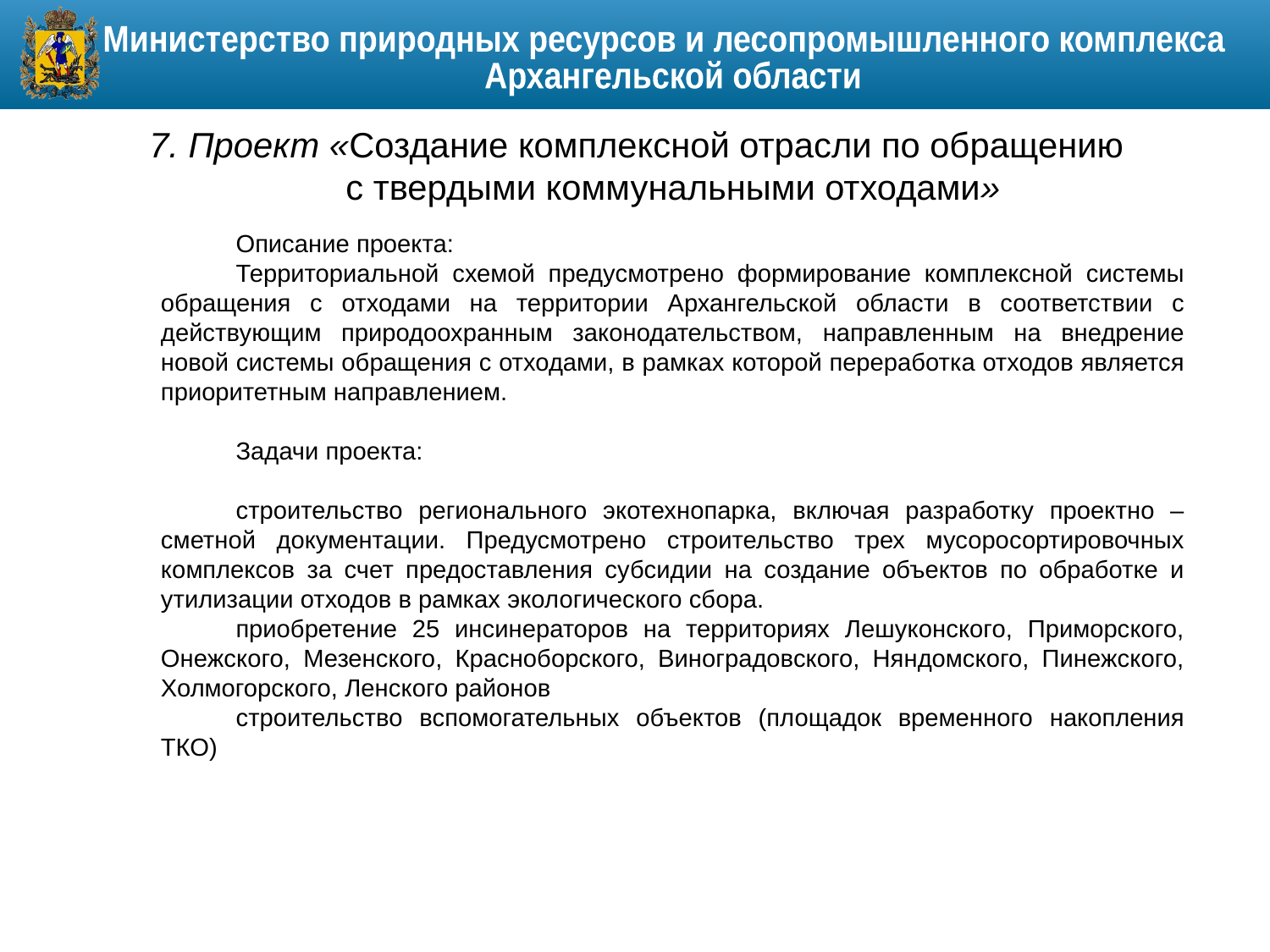

7. Проект «Создание комплексной отрасли по обращению
с твердыми коммунальными отходами»

Описание проекта:
Территориальной схемой предусмотрено формирование комплексной системы обращения с отходами на территории Архангельской области в соответствии с действующим природоохранным законодательством, направленным на внедрение новой системы обращения с отходами, в рамках которой переработка отходов является приоритетным направлением.

Задачи проекта:

строительство регионального экотехнопарка, включая разработку проектно – сметной документации. Предусмотрено строительство трех мусоросортировочных комплексов за счет предоставления субсидии на создание объектов по обработке и утилизации отходов в рамках экологического сбора.
приобретение 25 инсинераторов на территориях Лешуконского, Приморского, Онежского, Мезенского, Красноборского, Виноградовского, Няндомского, Пинежского, Холмогорского, Ленского районов
строительство вспомогательных объектов (площадок временного накопления ТКО)